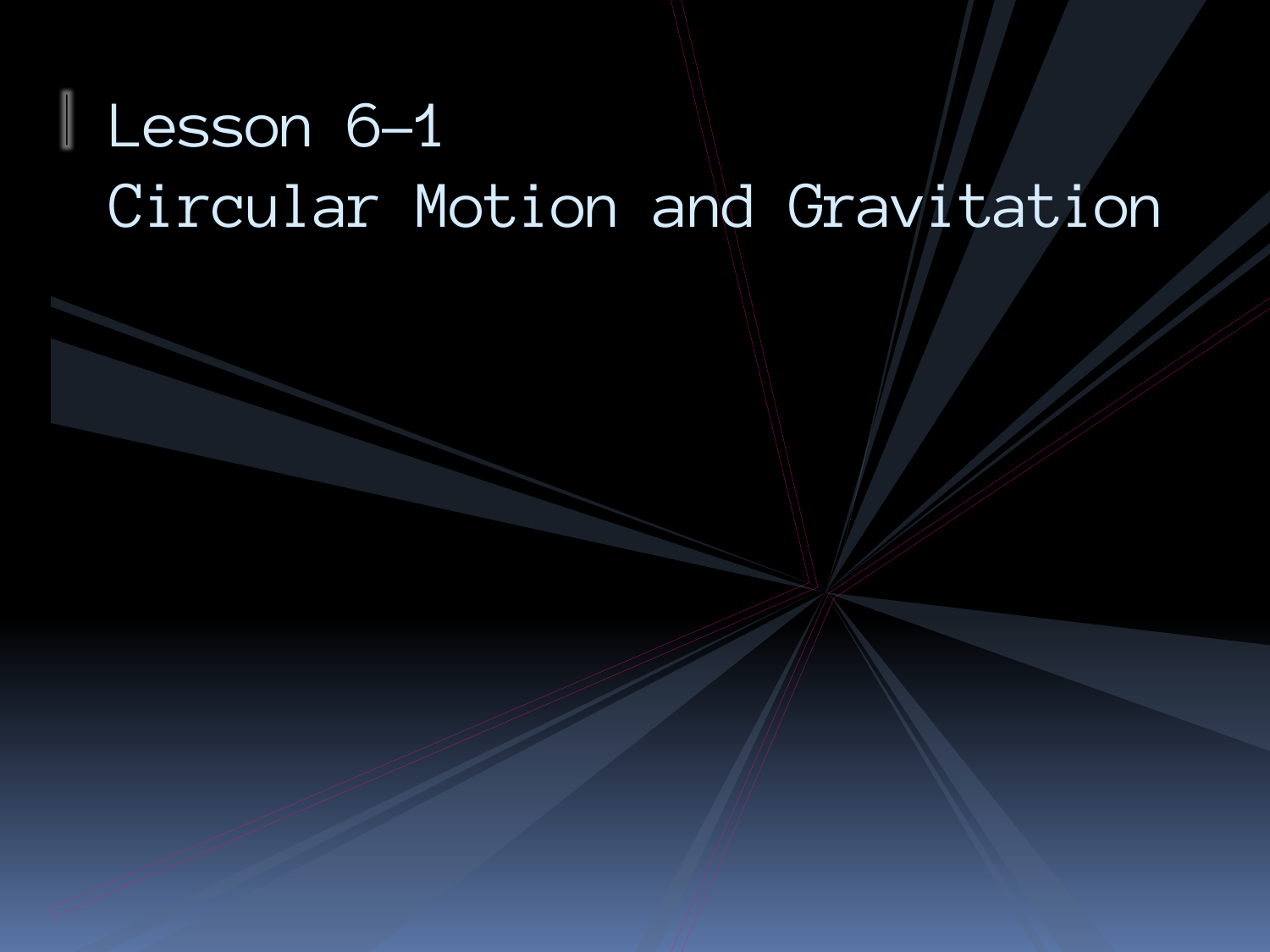

# Lesson 6-1 Circular Motion and Gravitation